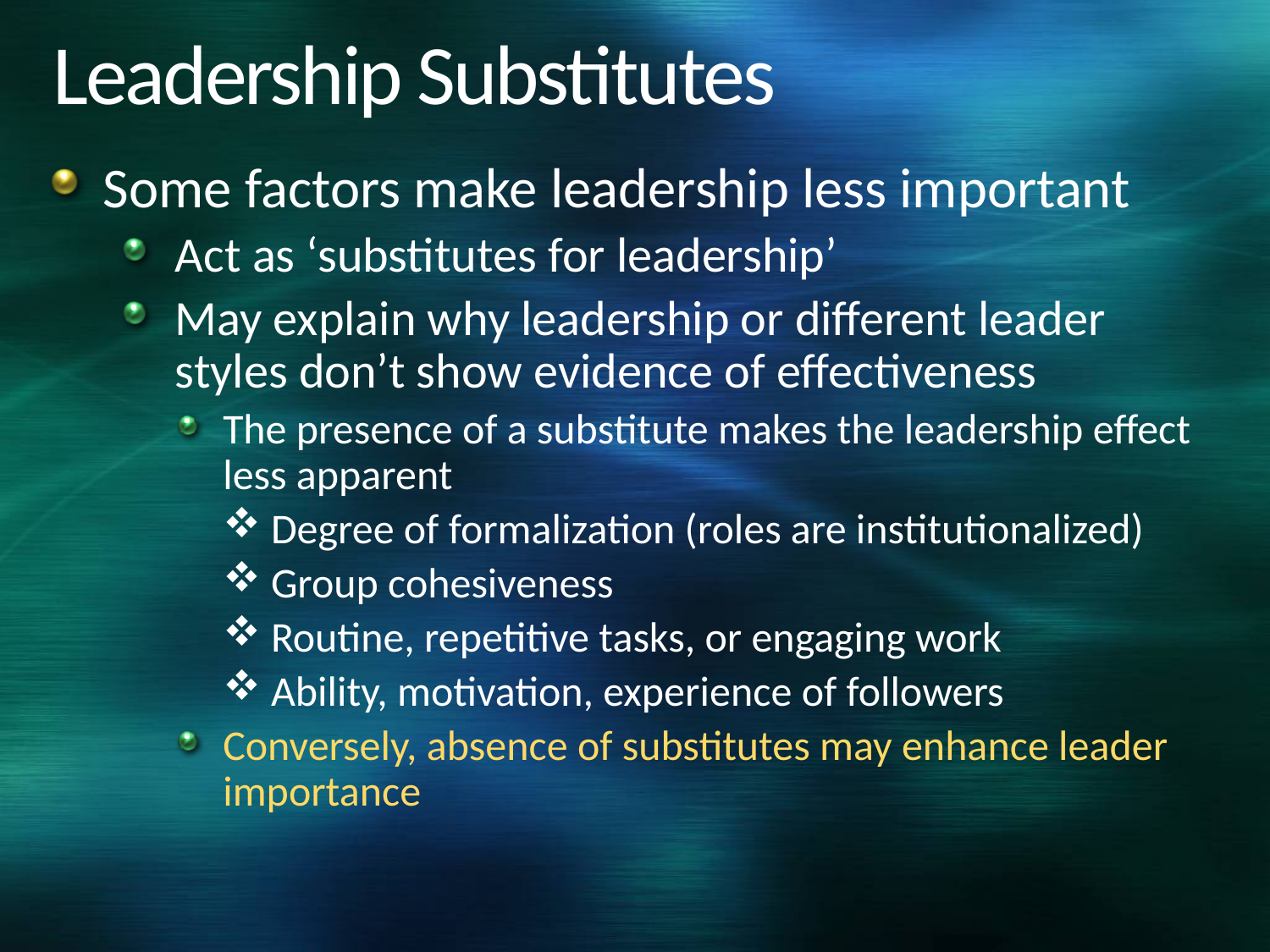

# Leadership Substitutes
Some factors make leadership less important
Act as ‘substitutes for leadership’
May explain why leadership or different leader styles don’t show evidence of effectiveness
The presence of a substitute makes the leadership effect less apparent
Degree of formalization (roles are institutionalized)
Group cohesiveness
Routine, repetitive tasks, or engaging work
Ability, motivation, experience of followers
Conversely, absence of substitutes may enhance leader importance